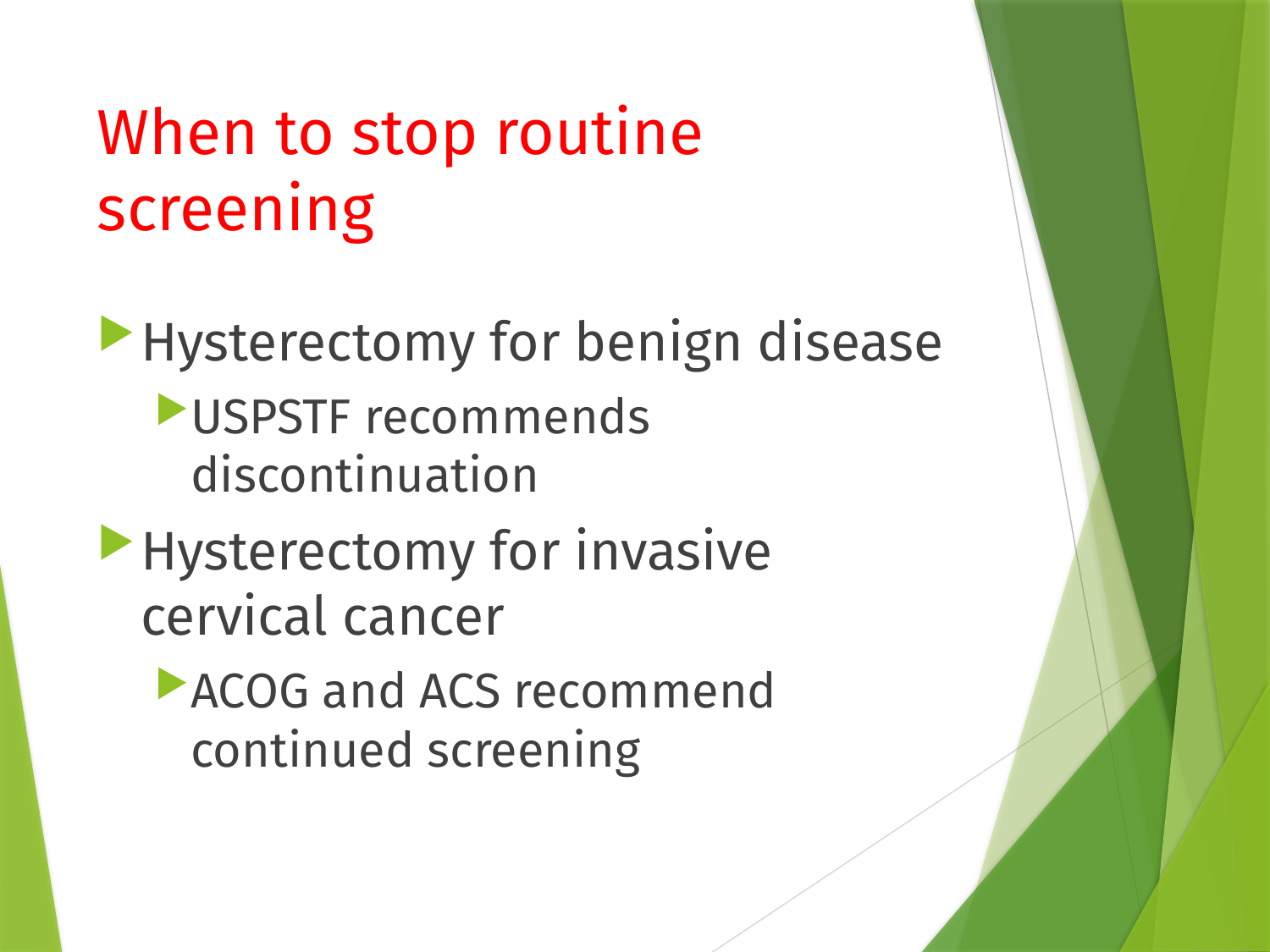

# When to stop routine screening
Hysterectomy for benign disease
USPSTF recommends discontinuation
Hysterectomy for invasive cervical cancer
ACOG and ACS recommend continued screening